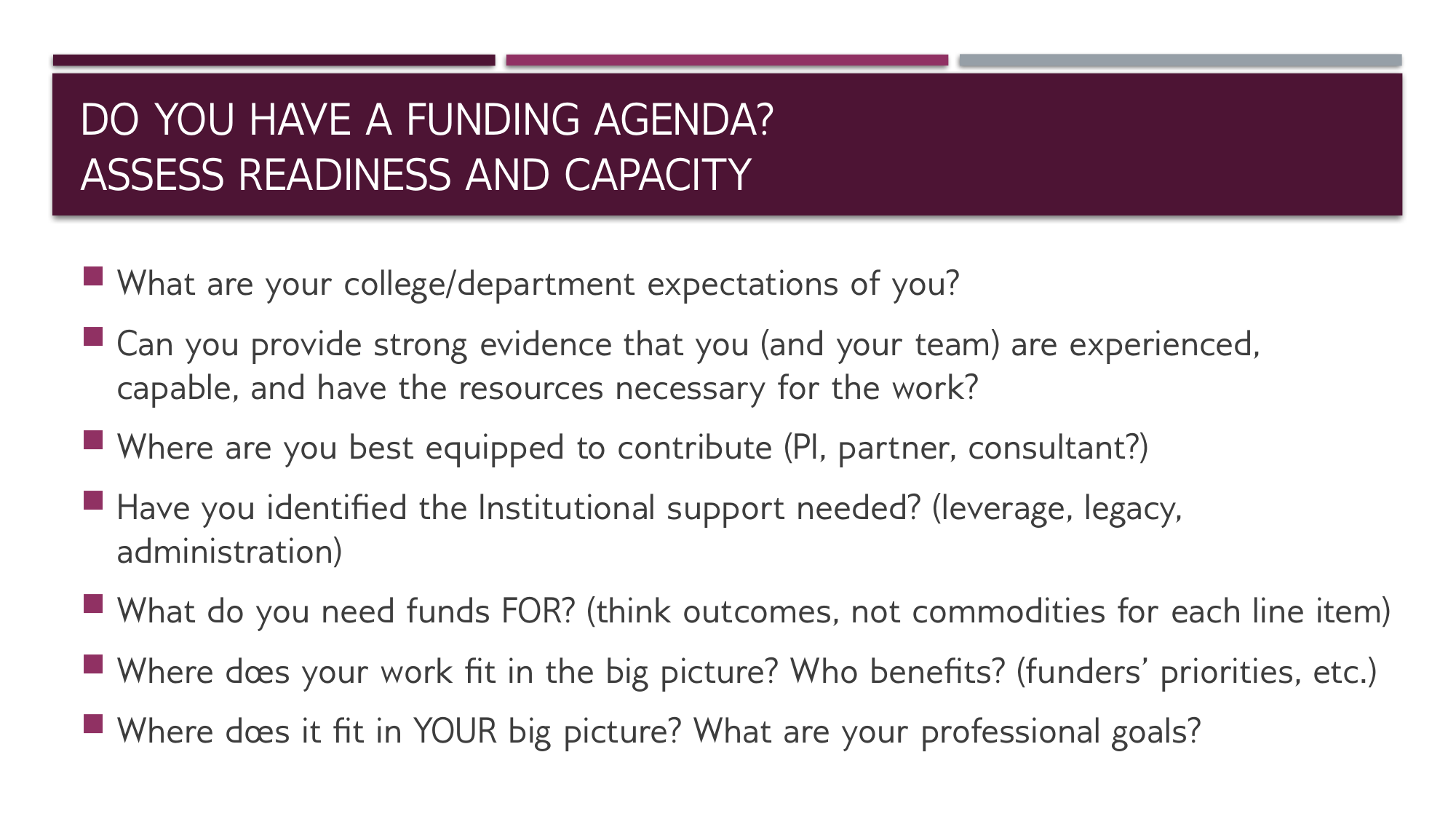

# Do you have a Funding Agenda? Assess Readiness and Capacity
What are your college/department expectations of you?
Can you provide strong evidence that you (and your team) are experienced, capable, and have the resources necessary for the work?
Where are you best equipped to contribute (PI, partner, consultant?)
Have you identified the Institutional support needed? (leverage, legacy, administration)
What do you need funds FOR? (think outcomes, not commodities for each line item)
Where does your work fit in the big picture? Who benefits? (funders’ priorities, etc.)
Where does it fit in YOUR big picture? What are your professional goals?